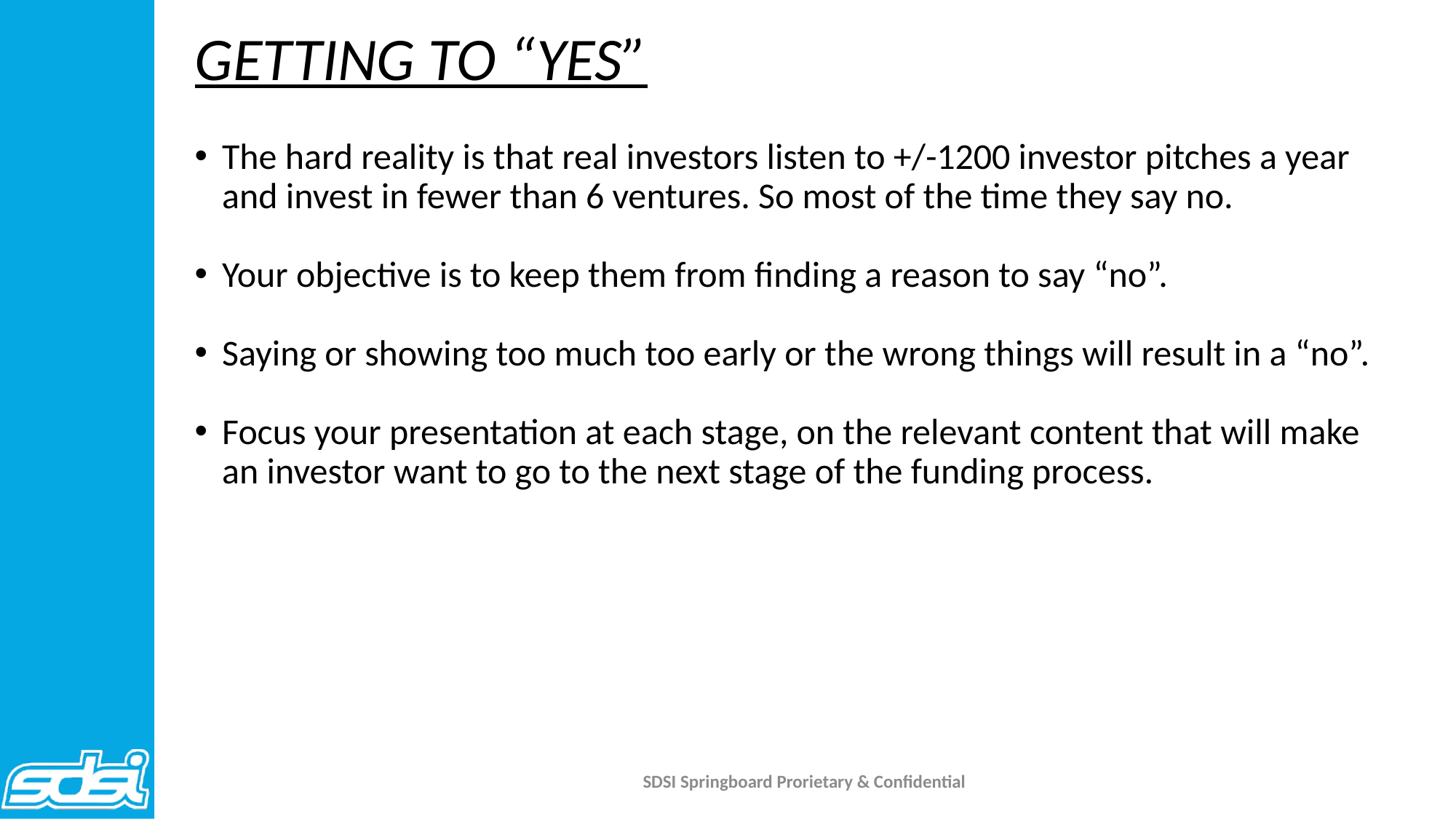

# GETTING TO “YES”
The hard reality is that real investors listen to +/-1200 investor pitches a year and invest in fewer than 6 ventures. So most of the time they say no.

Your objective is to keep them from finding a reason to say “no”.

Saying or showing too much too early or the wrong things will result in a “no”.

Focus your presentation at each stage, on the relevant content that will make an investor want to go to the next stage of the funding process.

SDSI Springboard Prorietary & Confidential